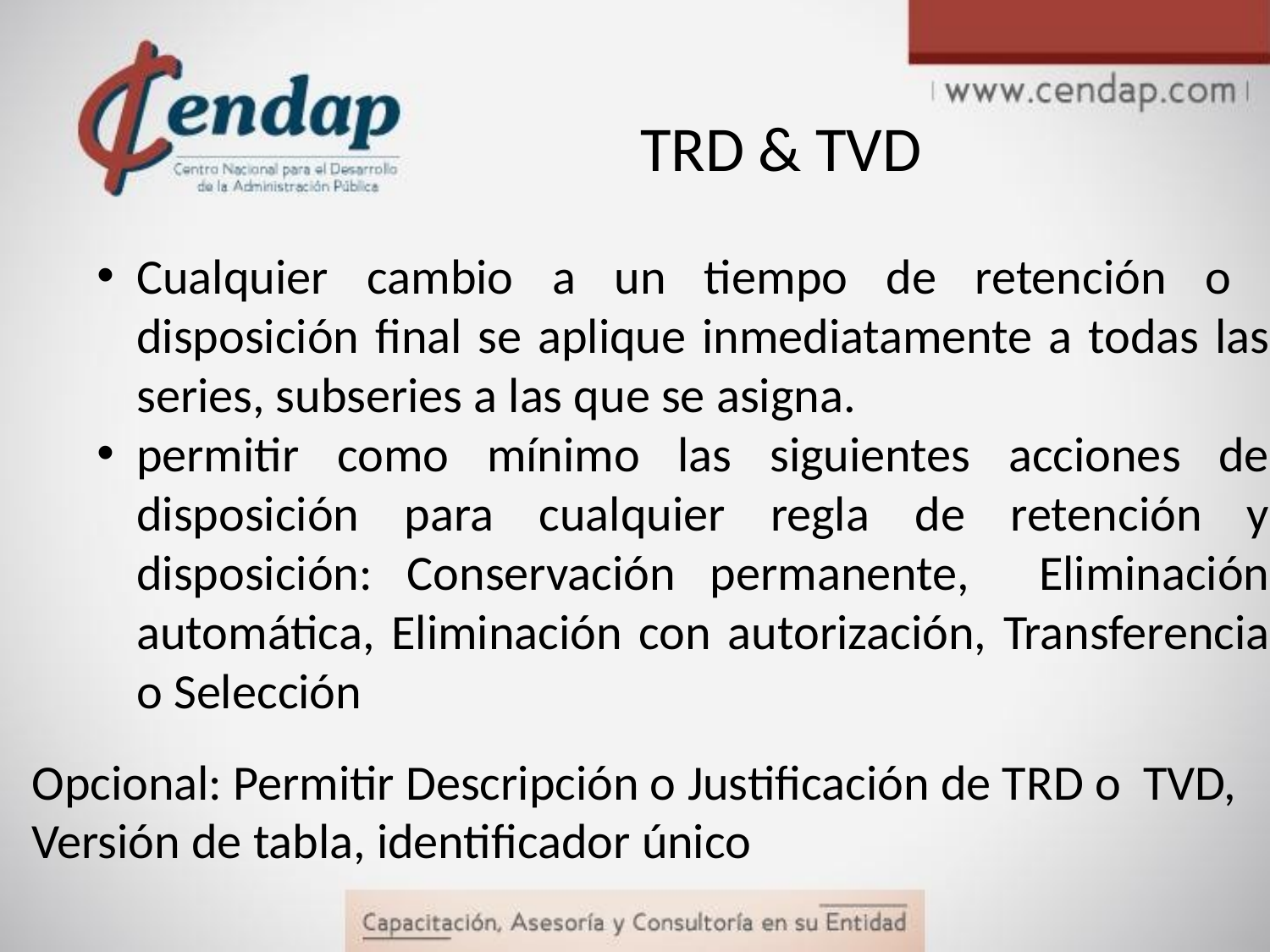

TRD & TVD
Cualquier cambio a un tiempo de retención o  disposición final se aplique inmediatamente a todas las series, subseries a las que se asigna.
permitir como mínimo las siguientes acciones de disposición para cualquier regla de retención y disposición: Conservación permanente,  Eliminación automática, Eliminación con autorización, Transferencia o Selección

Opcional: Permitir Descripción o Justificación de TRD o  TVD, Versión de tabla, identificador único